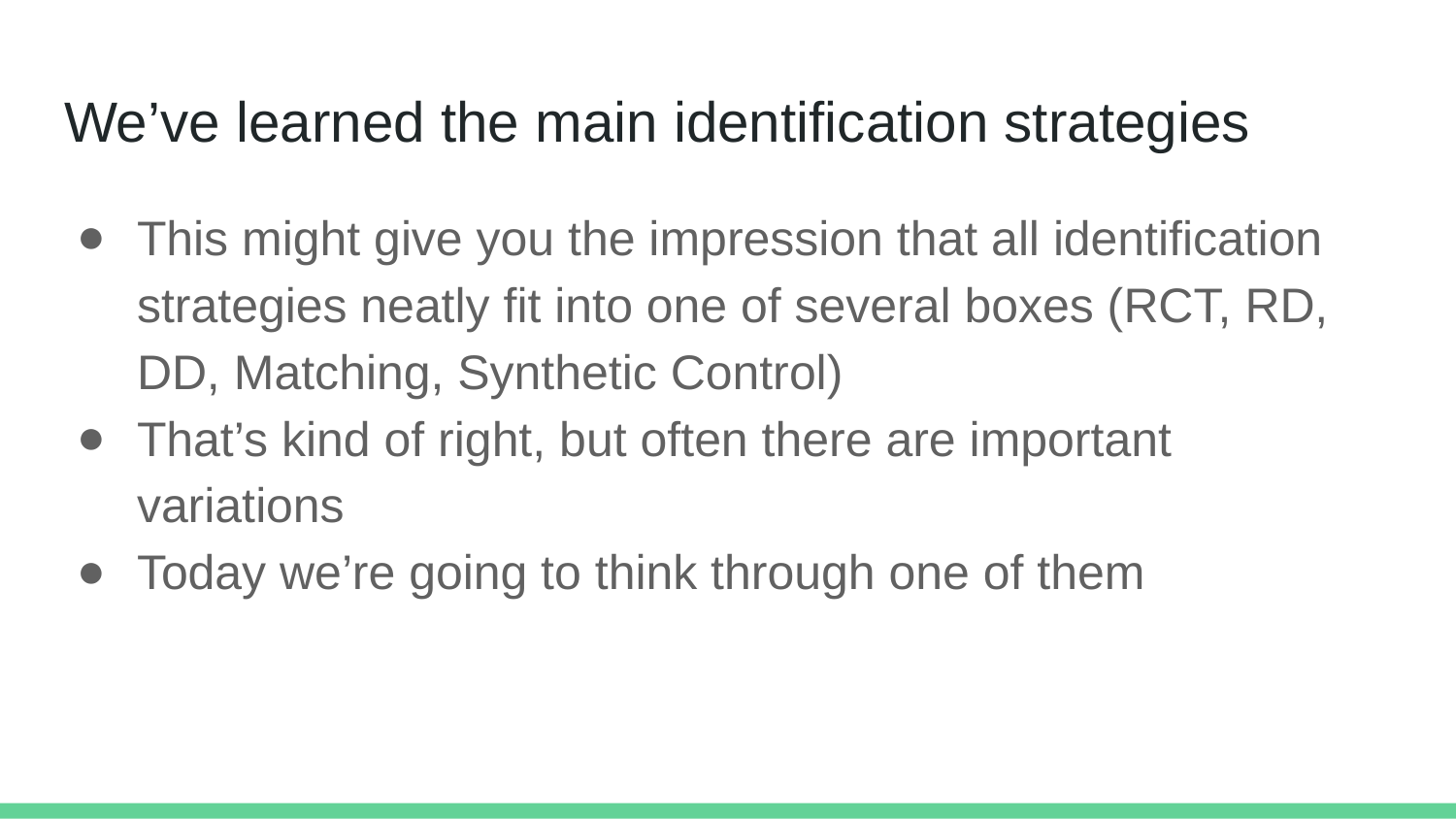

# We’ve learned the main identification strategies
This might give you the impression that all identification strategies neatly fit into one of several boxes (RCT, RD, DD, Matching, Synthetic Control)
That’s kind of right, but often there are important variations
Today we’re going to think through one of them